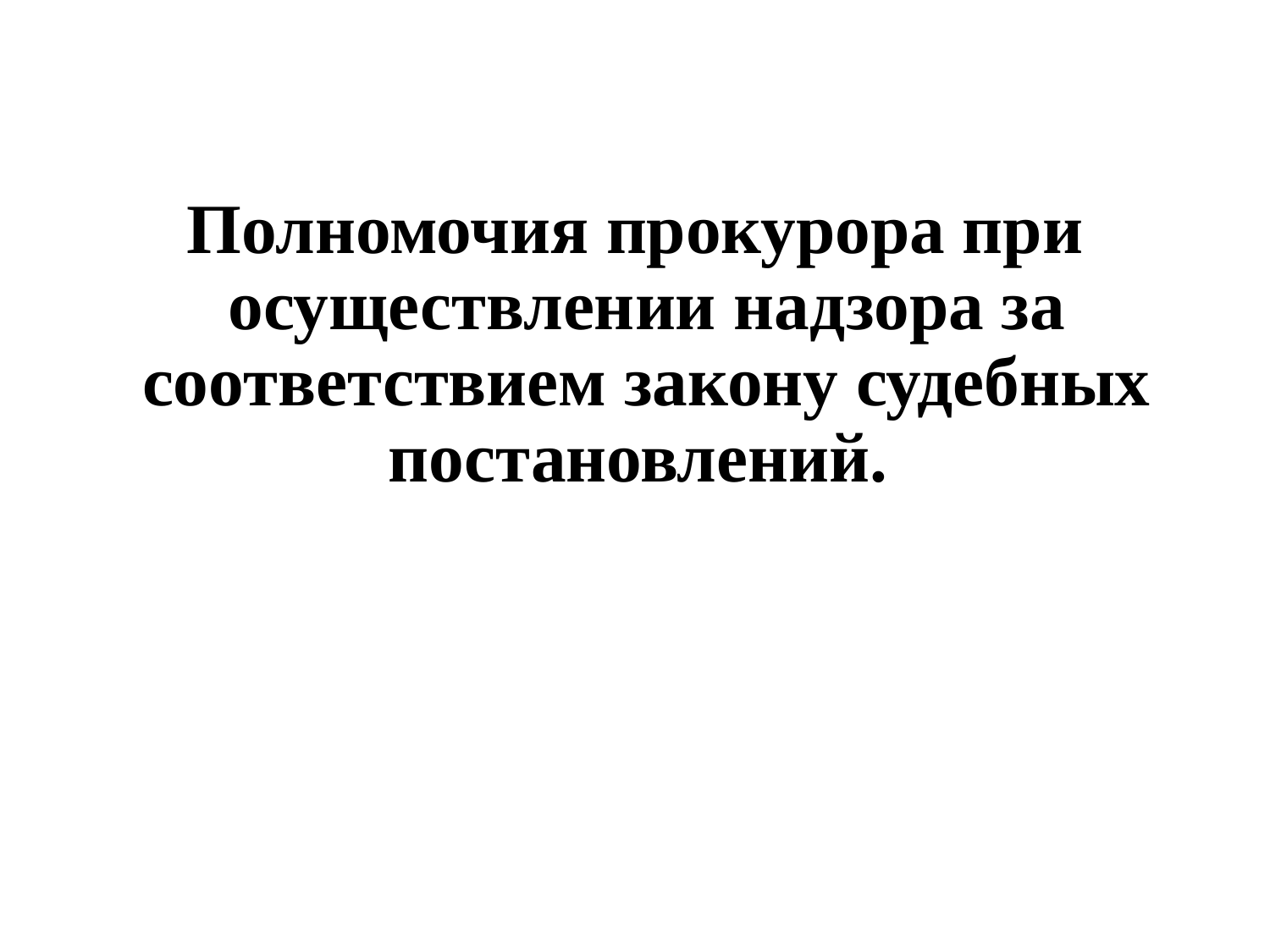

#
Полномочия прокурора при осуществлении надзора за соответствием закону судебных постановлений.